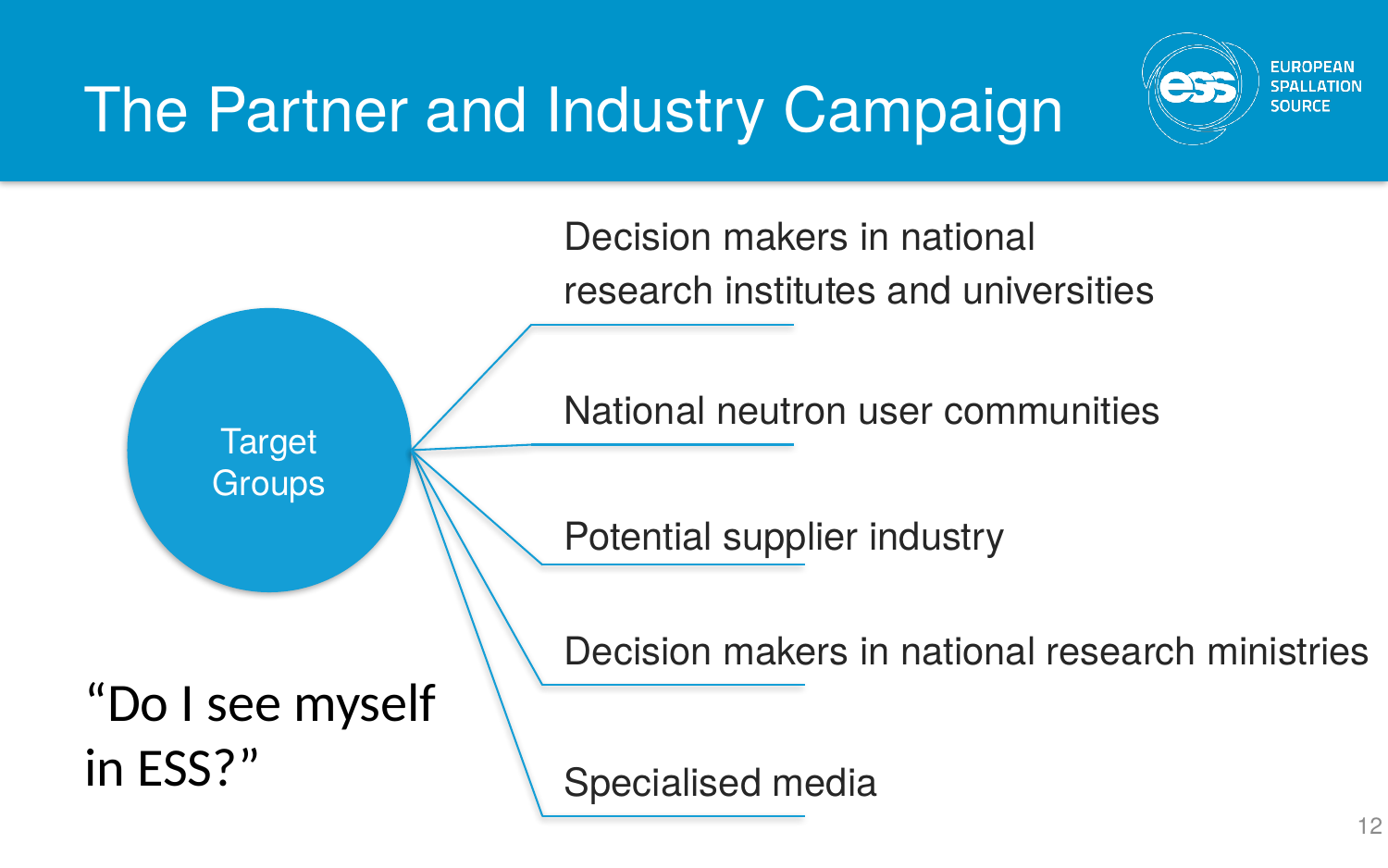

# The Partner and Industry Campaign
Decision makers in national
research institutes and universities

National neutron user communities
Target
Groups
Potential supplier industry
Decision makers in national research ministries
“Do I see myself in ESS?”
Specialised media
12